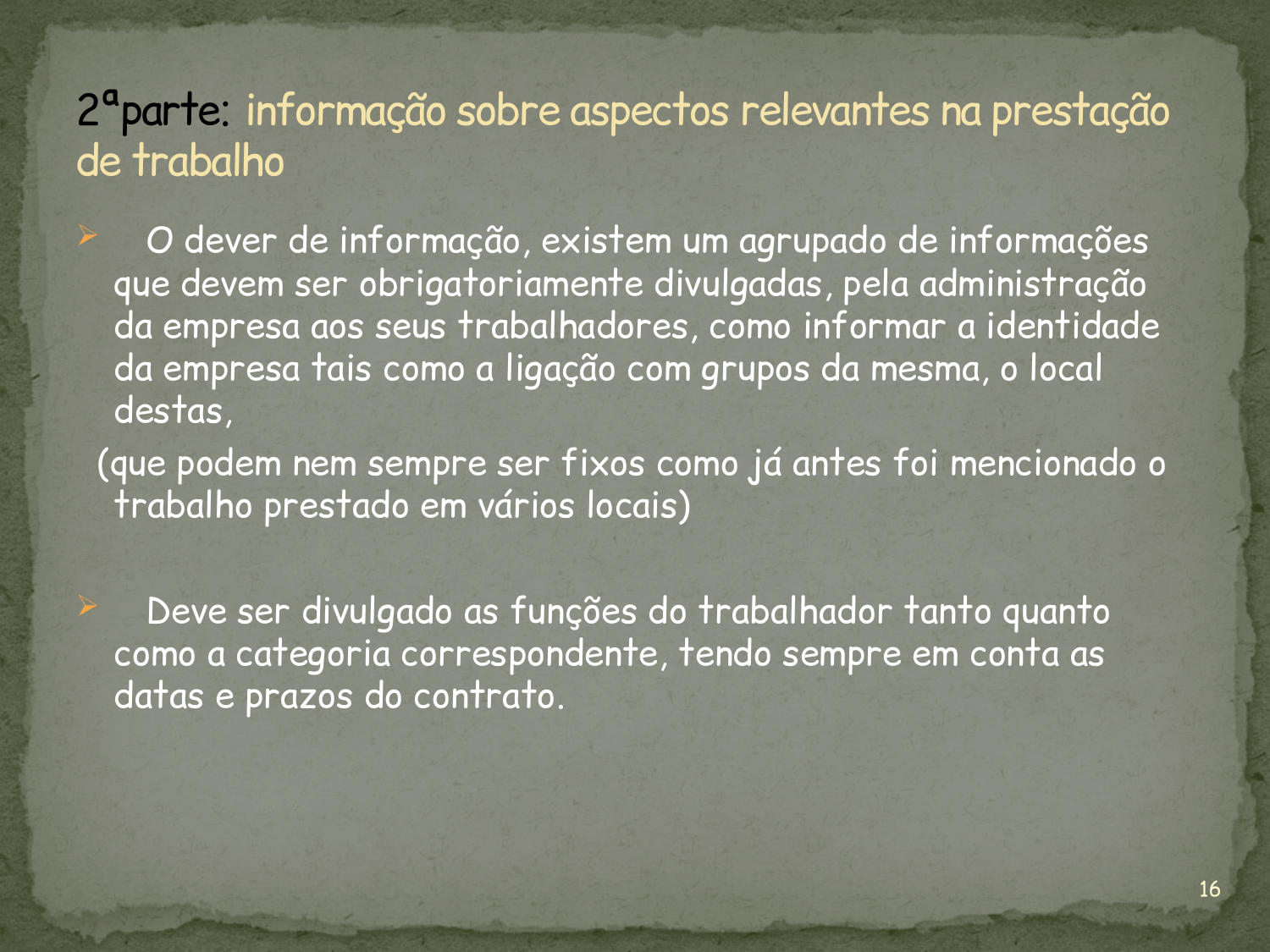

# 2ªparte: informação sobre aspectos relevantes na prestação de trabalho
   O dever de informação, existem um agrupado de informações que devem ser obrigatoriamente divulgadas, pela administração da empresa aos seus trabalhadores, como informar a identidade da empresa tais como a ligação com grupos da mesma, o local destas,
  (que podem nem sempre ser fixos como já antes foi mencionado o trabalho prestado em vários locais)

   Deve ser divulgado as funções do trabalhador tanto quanto como a categoria correspondente, tendo sempre em conta as datas e prazos do contrato.
16